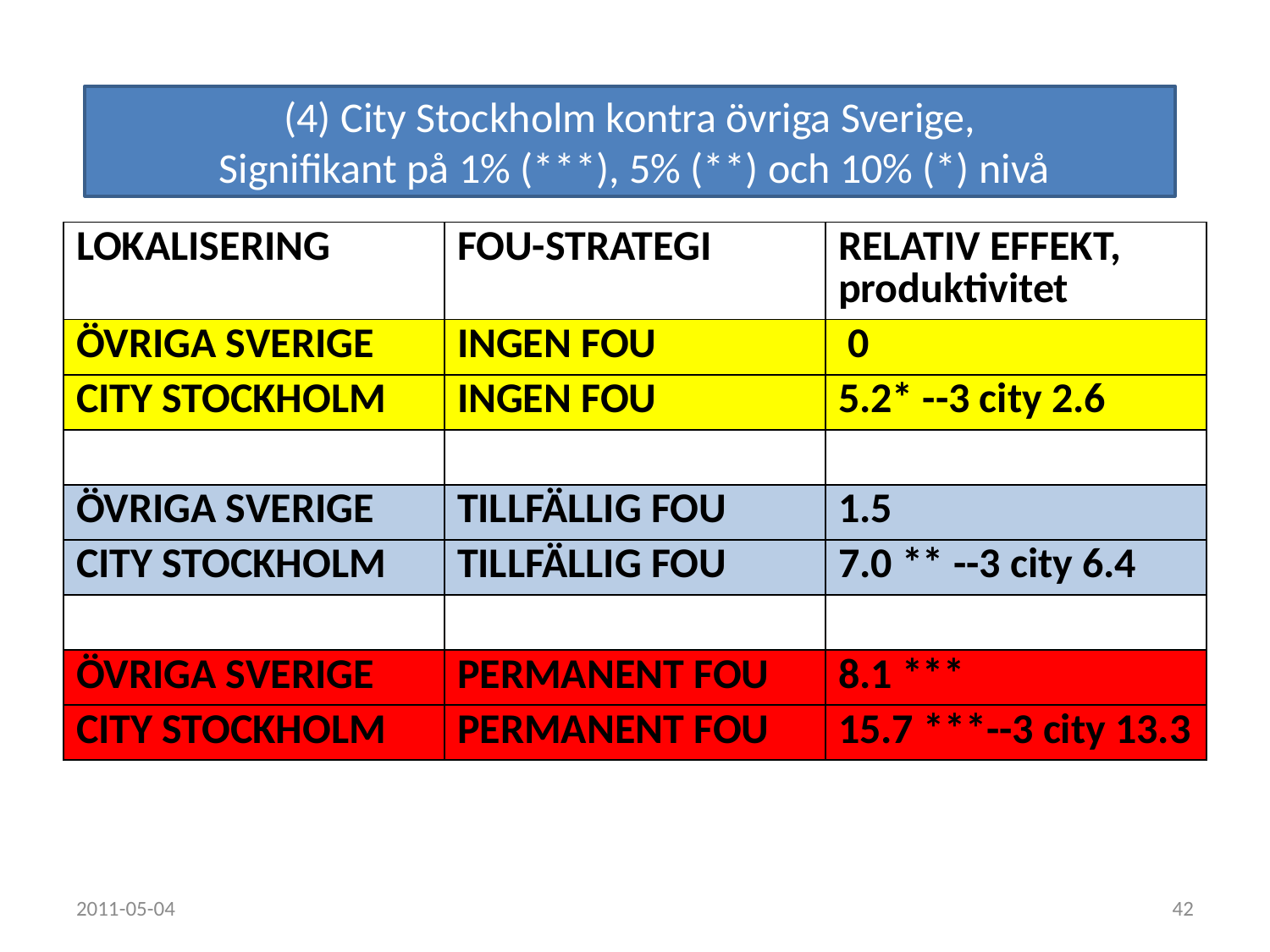

#
(4) City Stockholm kontra övriga Sverige,
 Signifikant på 1% (***), 5% (**) och 10% (*) nivå
| LOKALISERING | FOU-STRATEGI | RELATIV EFFEKT, produktivitet |
| --- | --- | --- |
| ÖVRIGA SVERIGE | INGEN FOU | 0 |
| CITY STOCKHOLM | INGEN FOU | 5.2\* --3 city 2.6 |
|  |  |  |
| ÖVRIGA SVERIGE | TILLFÄLLIG FOU | 1.5 |
| CITY STOCKHOLM | TILLFÄLLIG FOU | 7.0 \*\* --3 city 6.4 |
|  |  |  |
| ÖVRIGA SVERIGE | PERMANENT FOU | 8.1 \*\*\* |
| CITY STOCKHOLM | PERMANENT FOU | 15.7 \*\*\*--3 city 13.3 |
2011-05-04
42